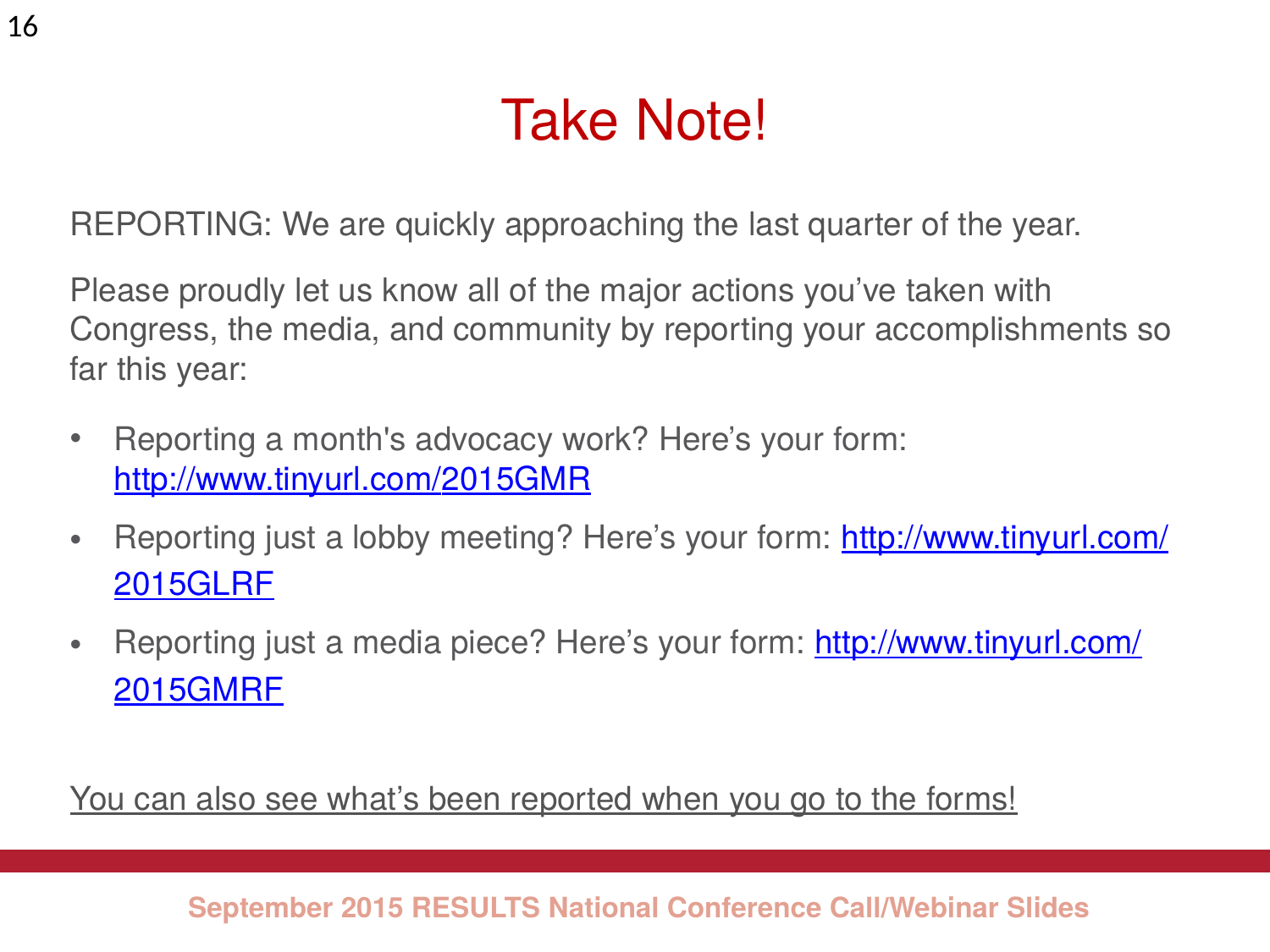

16
# Take Note!
REPORTING: We are quickly approaching the last quarter of the year.
Please proudly let us know all of the major actions you’ve taken with Congress, the media, and community by reporting your accomplishments so far this year:
Reporting a month's advocacy work? Here’s your form: http://www.tinyurl.com/2015GMR
Reporting just a lobby meeting? Here’s your form: http://www.tinyurl.com/2015GLRF
Reporting just a media piece? Here’s your form: http://www.tinyurl.com/2015GMRF

You can also see what’s been reported when you go to the forms!
 September 2015 RESULTS National Conference Call/Webinar Slides